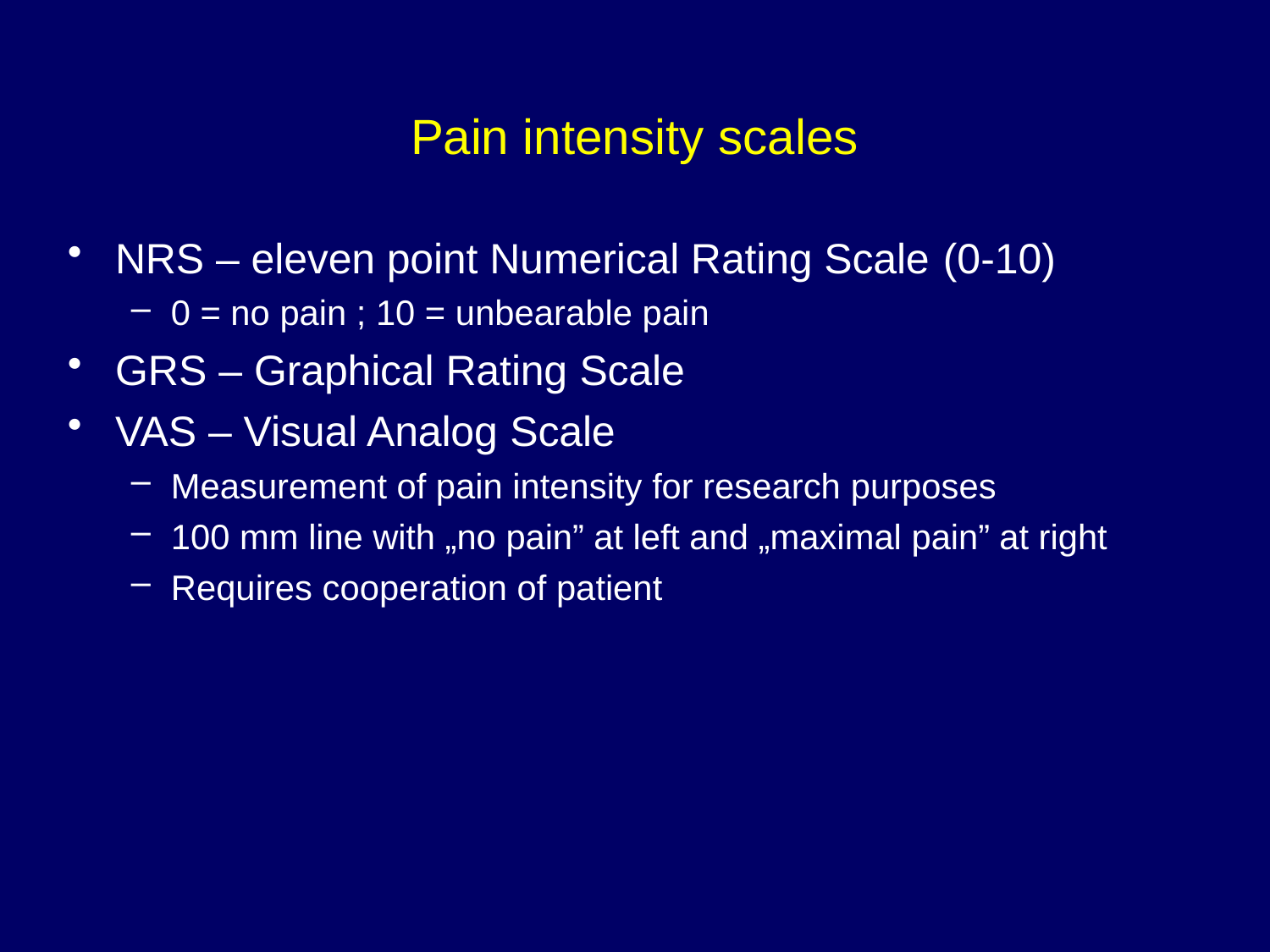

# Pain intensity scales
NRS – eleven point Numerical Rating Scale (0-10)
0 = no pain ; 10 = unbearable pain
GRS – Graphical Rating Scale
VAS – Visual Analog Scale
Measurement of pain intensity for research purposes
100 mm line with „no pain” at left and „maximal pain” at right
Requires cooperation of patient